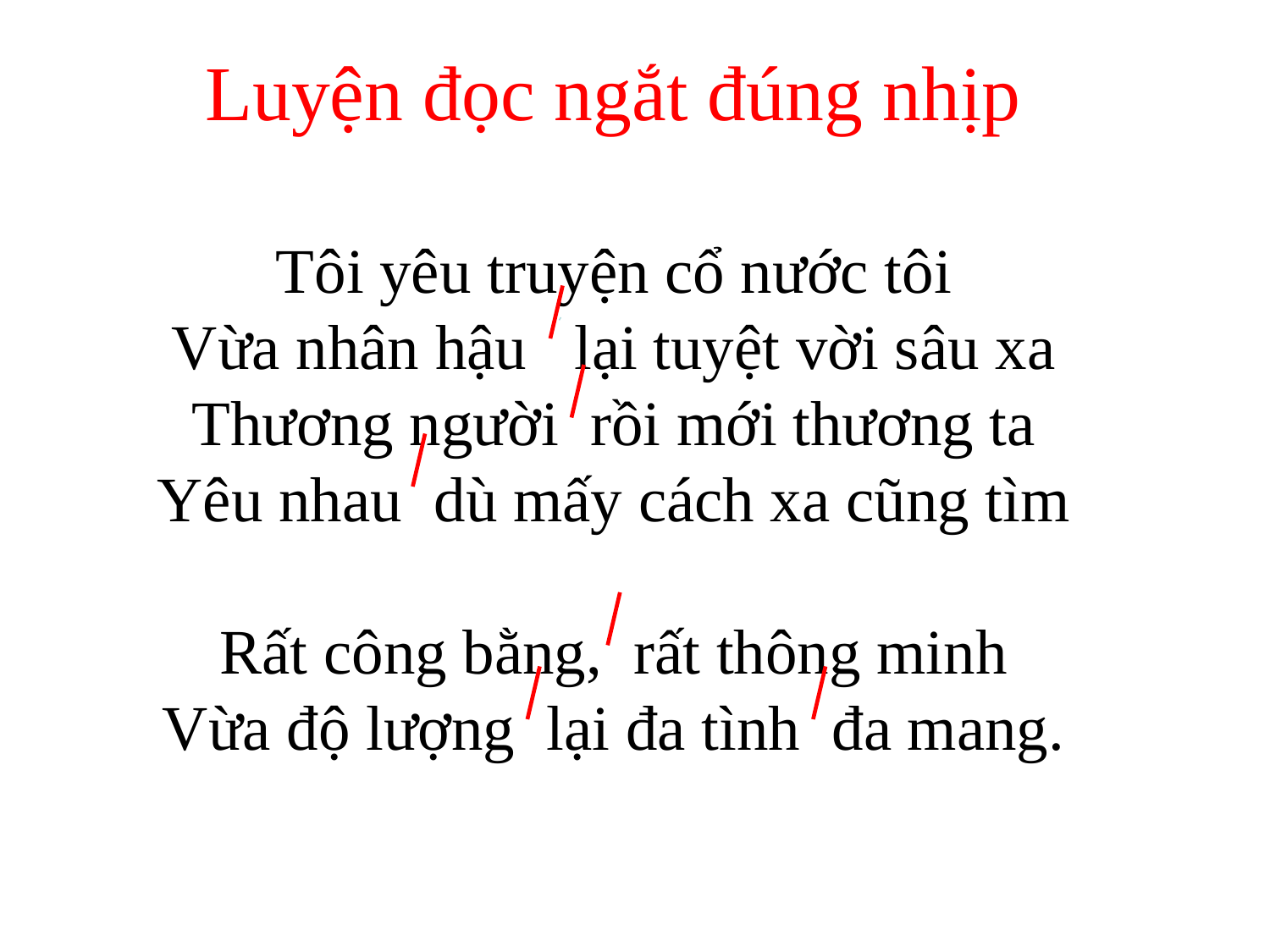

Luyện đọc ngắt đúng nhịp
Tôi yêu truyện cổ nước tôi
Vừa nhân hậu   lại tuyệt vời sâu xa
Thương người  rồi mới thương ta
Yêu nhau  dù mấy cách xa cũng tìm
Rất công bằng,  rất thông minh
Vừa độ lượng  lại đa tình  đa mang.